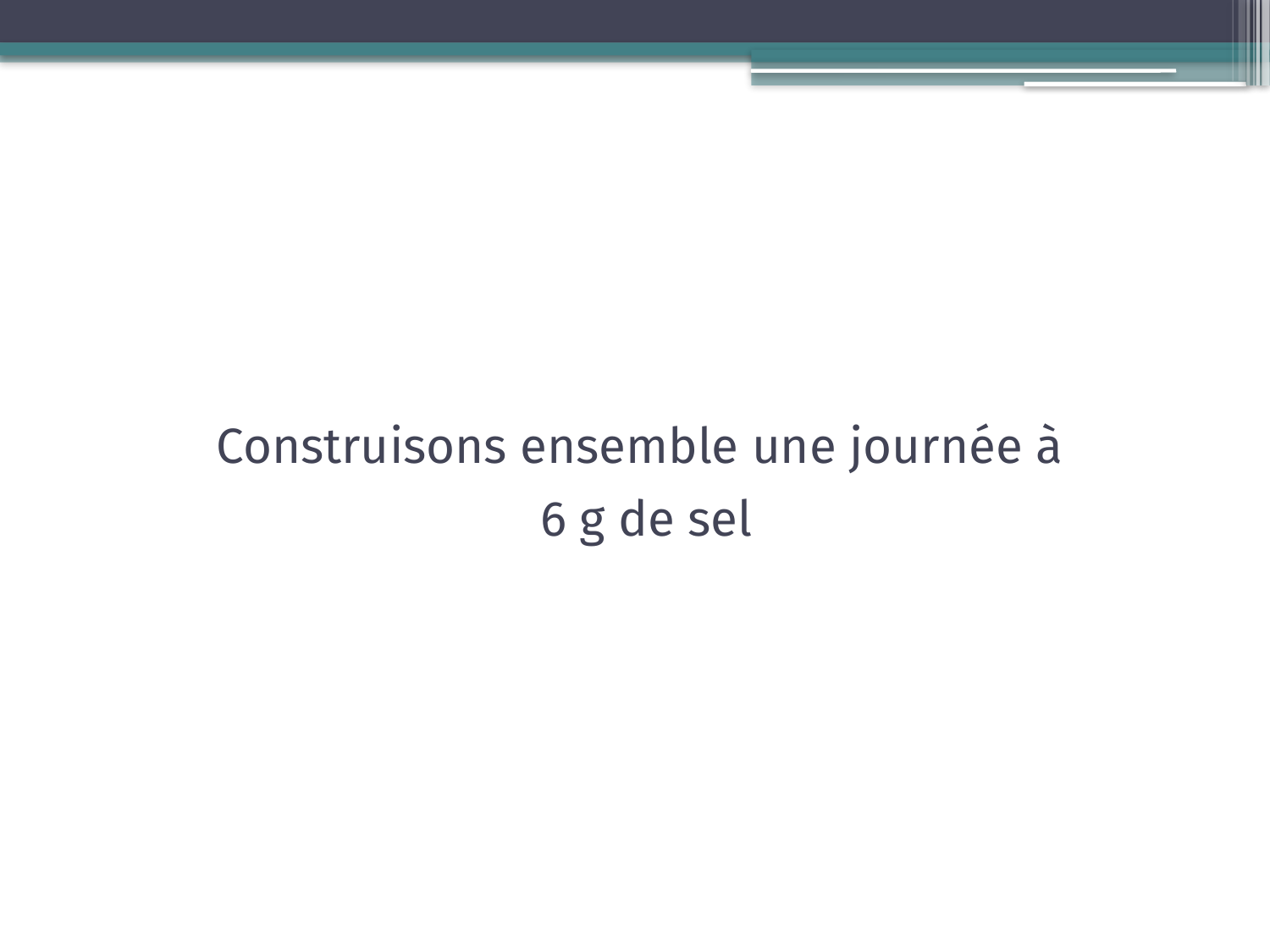

Construisons ensemble une journée à
6 g de sel